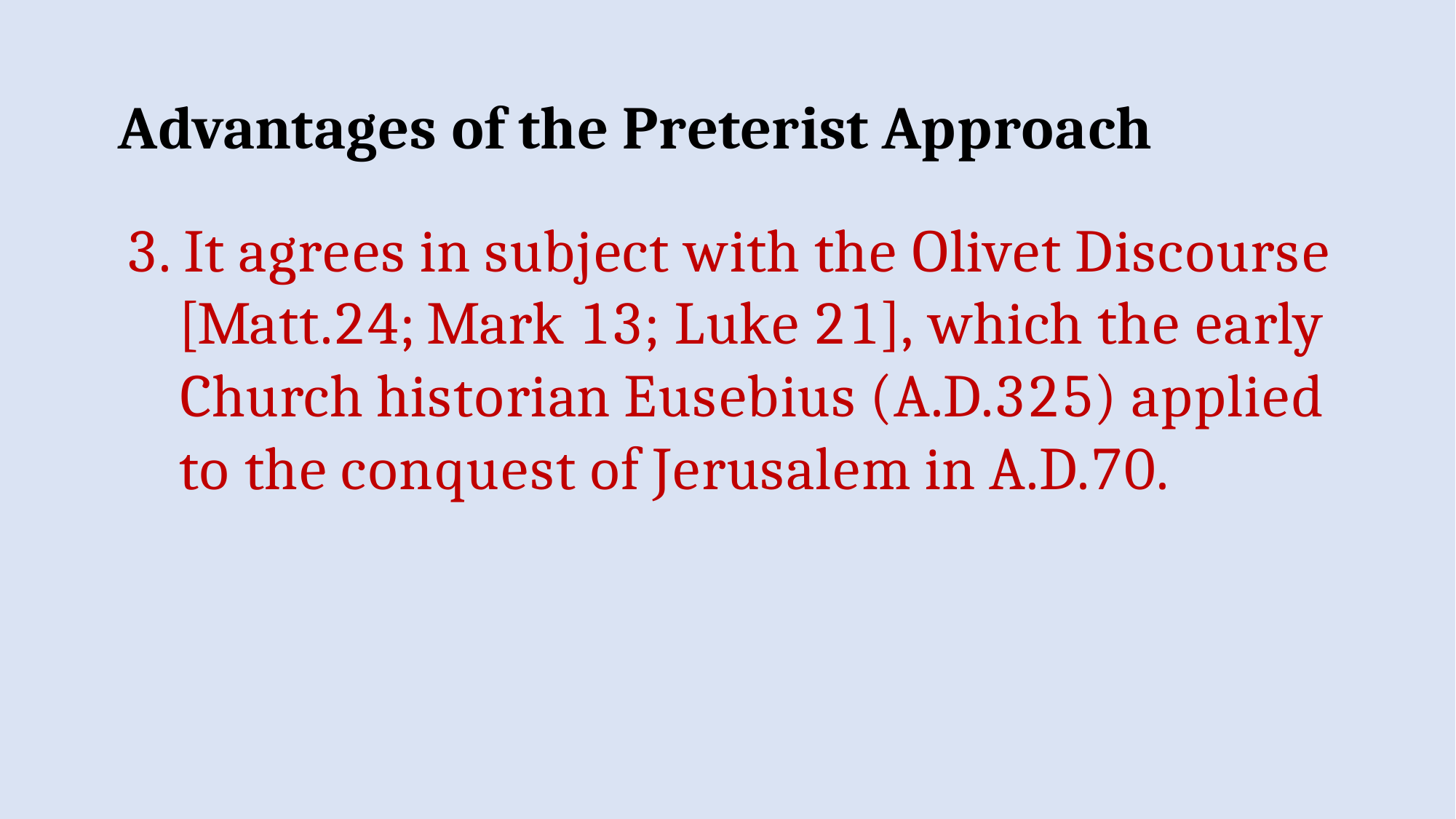

Advantages of the Preterist Approach

3. It agrees in subject with the Olivet Discourse
    [Matt.24; Mark 13; Luke 21], which the early
    Church historian Eusebius (A.D.325) applied
    to the conquest of Jerusalem in A.D.70.